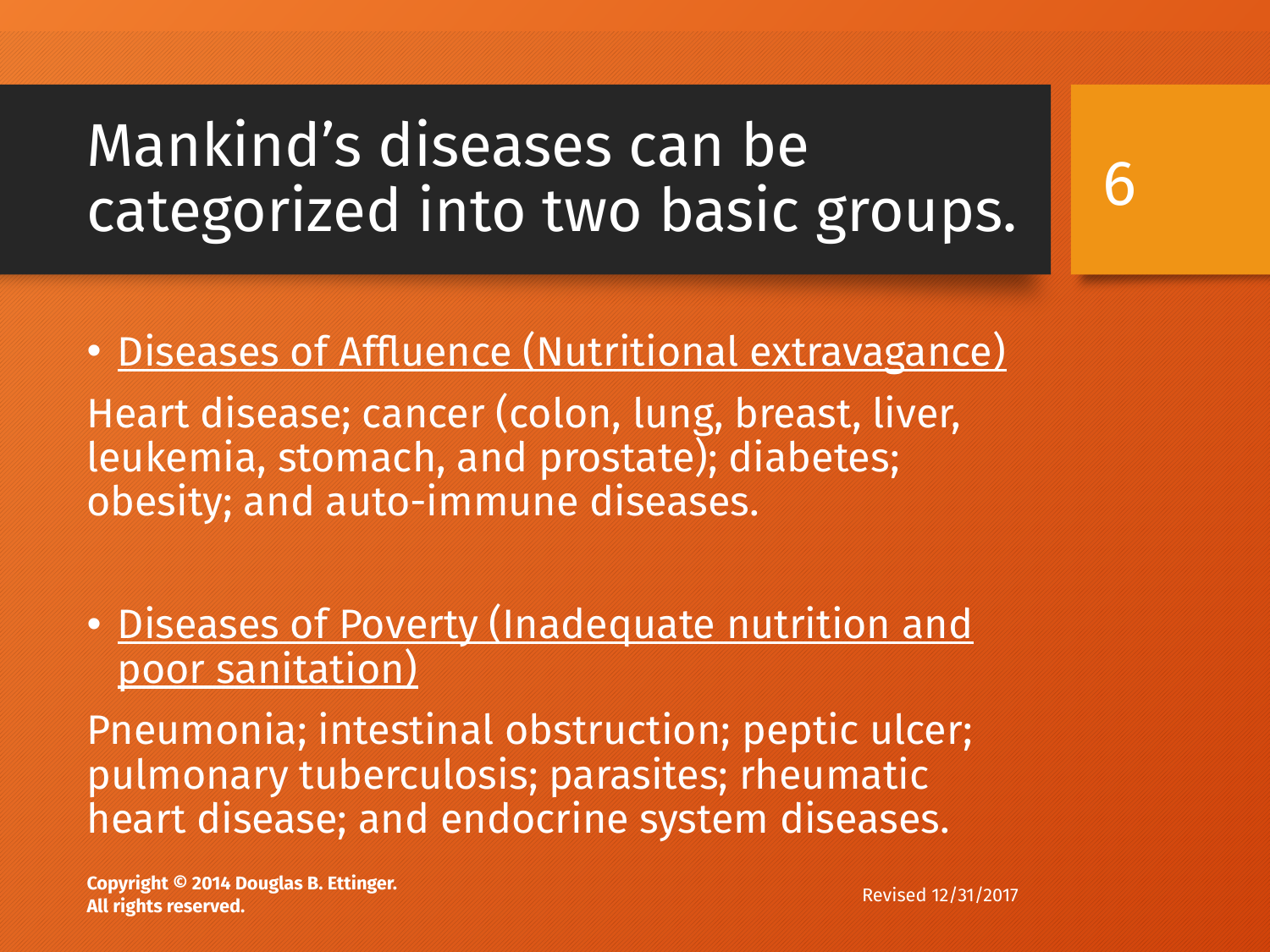

# Mankind’s diseases can be categorized into two basic groups.
6
Diseases of Affluence (Nutritional extravagance)
Heart disease; cancer (colon, lung, breast, liver, leukemia, stomach, and prostate); diabetes; obesity; and auto-immune diseases.

Diseases of Poverty (Inadequate nutrition and poor sanitation)
Pneumonia; intestinal obstruction; peptic ulcer; pulmonary tuberculosis; parasites; rheumatic heart disease; and endocrine system diseases.

Revised 12/31/2017
Copyright © 2014 Douglas B. Ettinger.
All rights reserved.